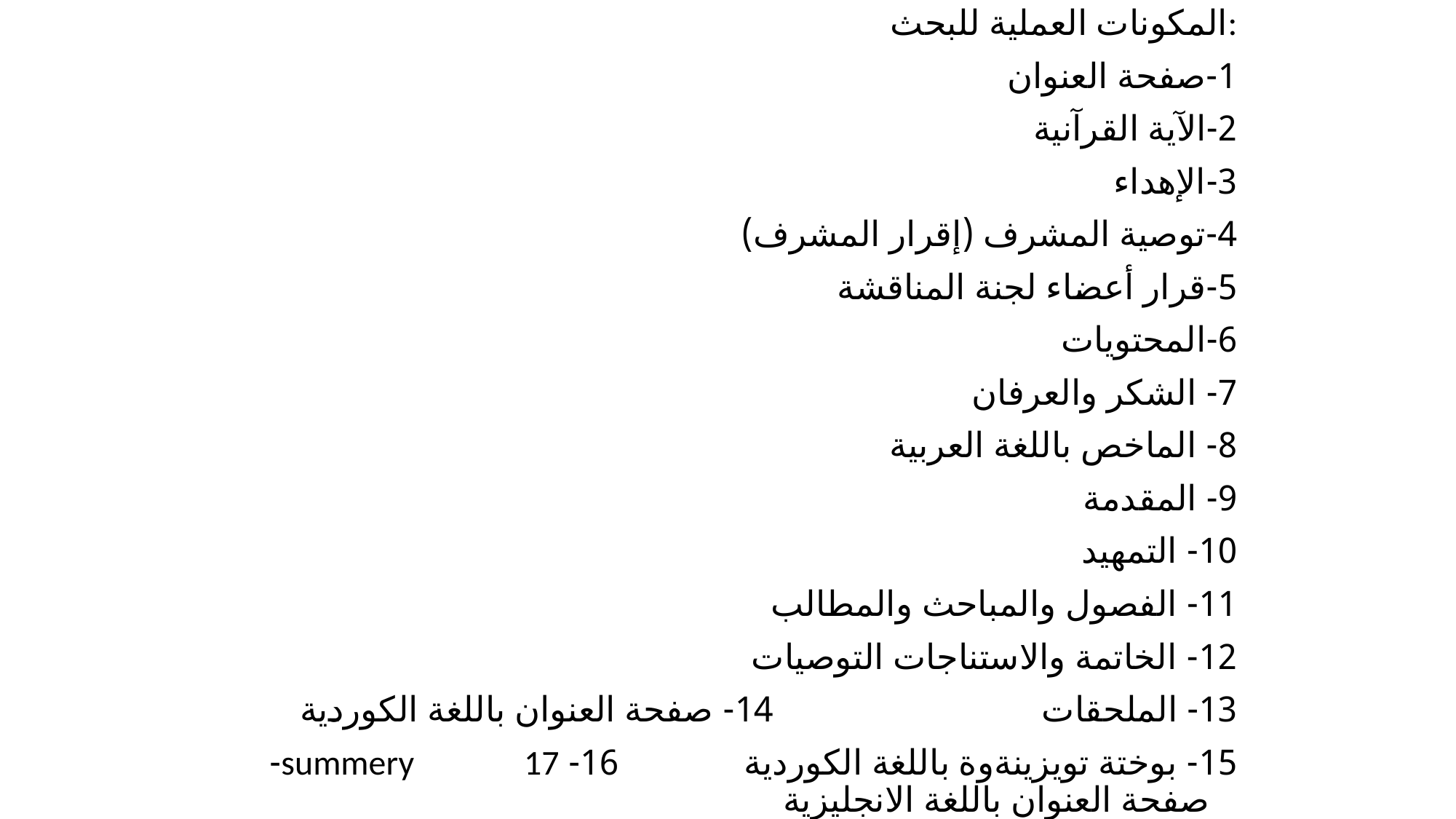

المكونات العملية للبحث:
1-صفحة العنوان
2-الآية القرآنية
3-الإهداء
4-توصية المشرف (إقرار المشرف)
5-قرار أعضاء لجنة المناقشة
6-المحتويات
7- الشكر والعرفان
8- الماخص باللغة العربية
9- المقدمة
10- التمهيد
11- الفصول والمباحث والمطالب
12- الخاتمة والاستناجات التوصيات
13- الملحقات				14- صفحة العنوان باللغة الكوردية
15- بوختة تويزينةوة باللغة الكوردية		     16- summery              17- صفحة العنوان باللغة الانجليزية